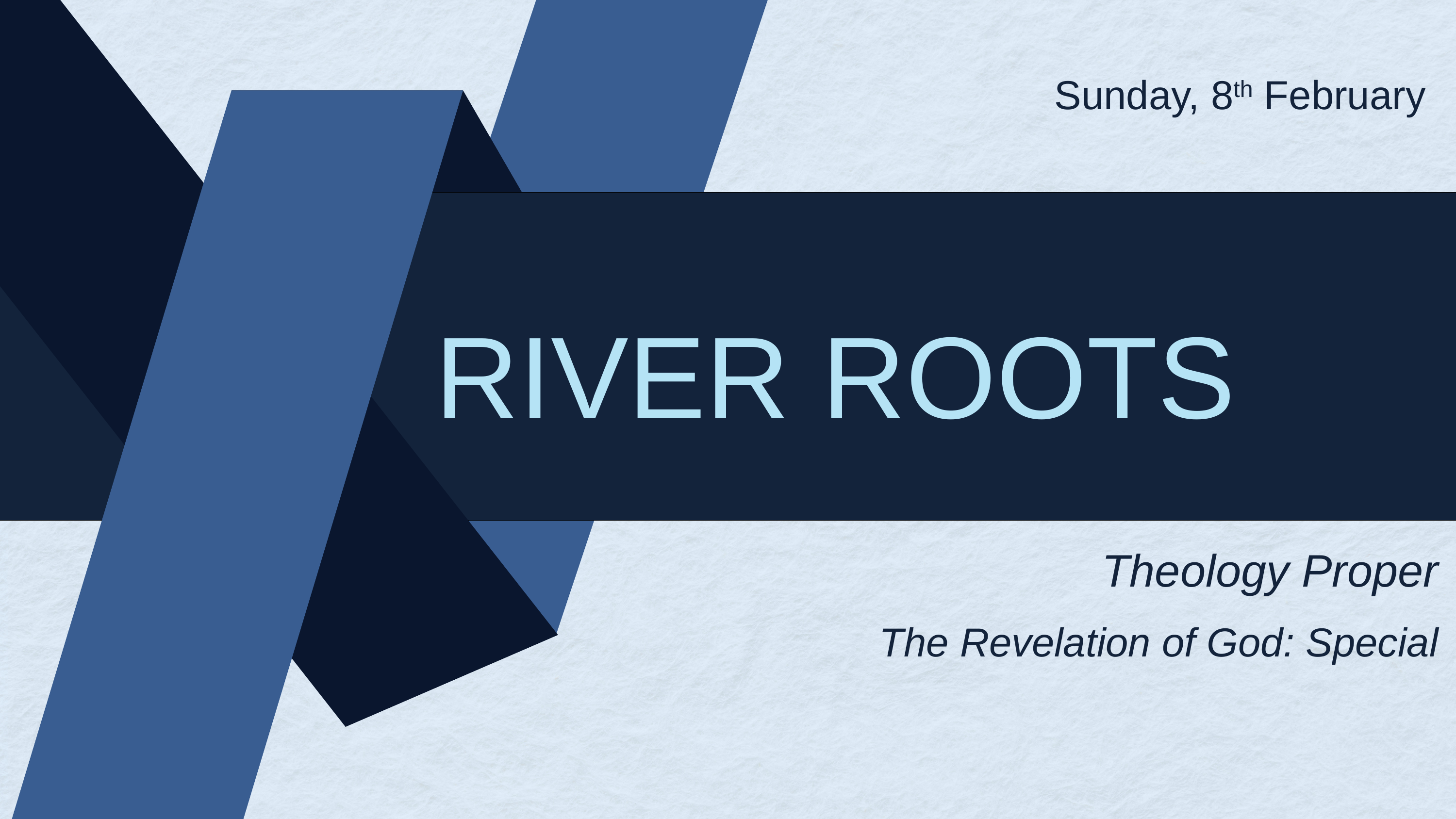

Sunday, 8th February

RIVER ROOTS
Theology Proper
The Revelation of God: Special